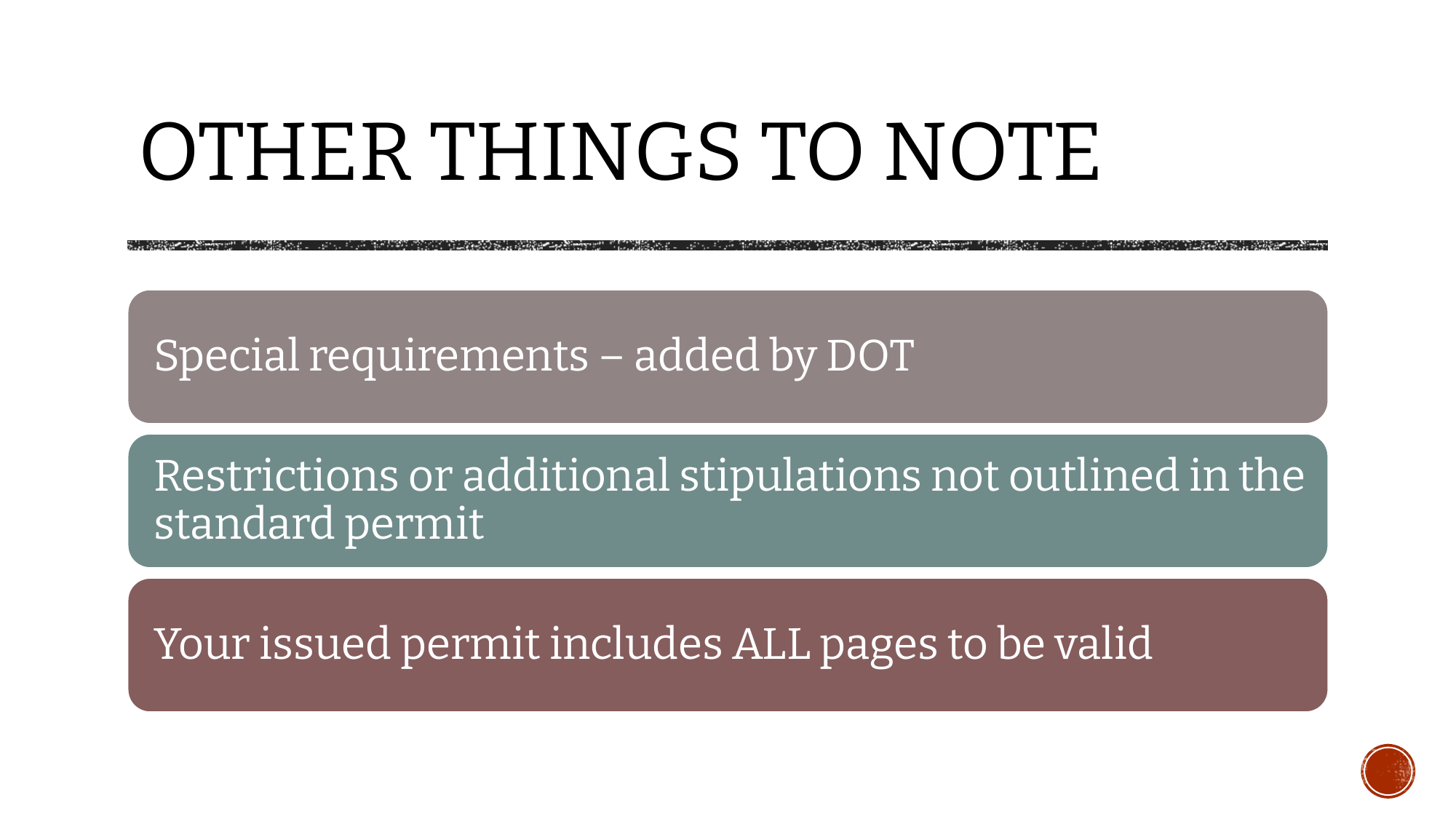

# Other things to note

Special requirements – added by DOT
Restrictions or additional stipulations not outlined in the standard permit
Your issued permit includes ALL pages to be valid